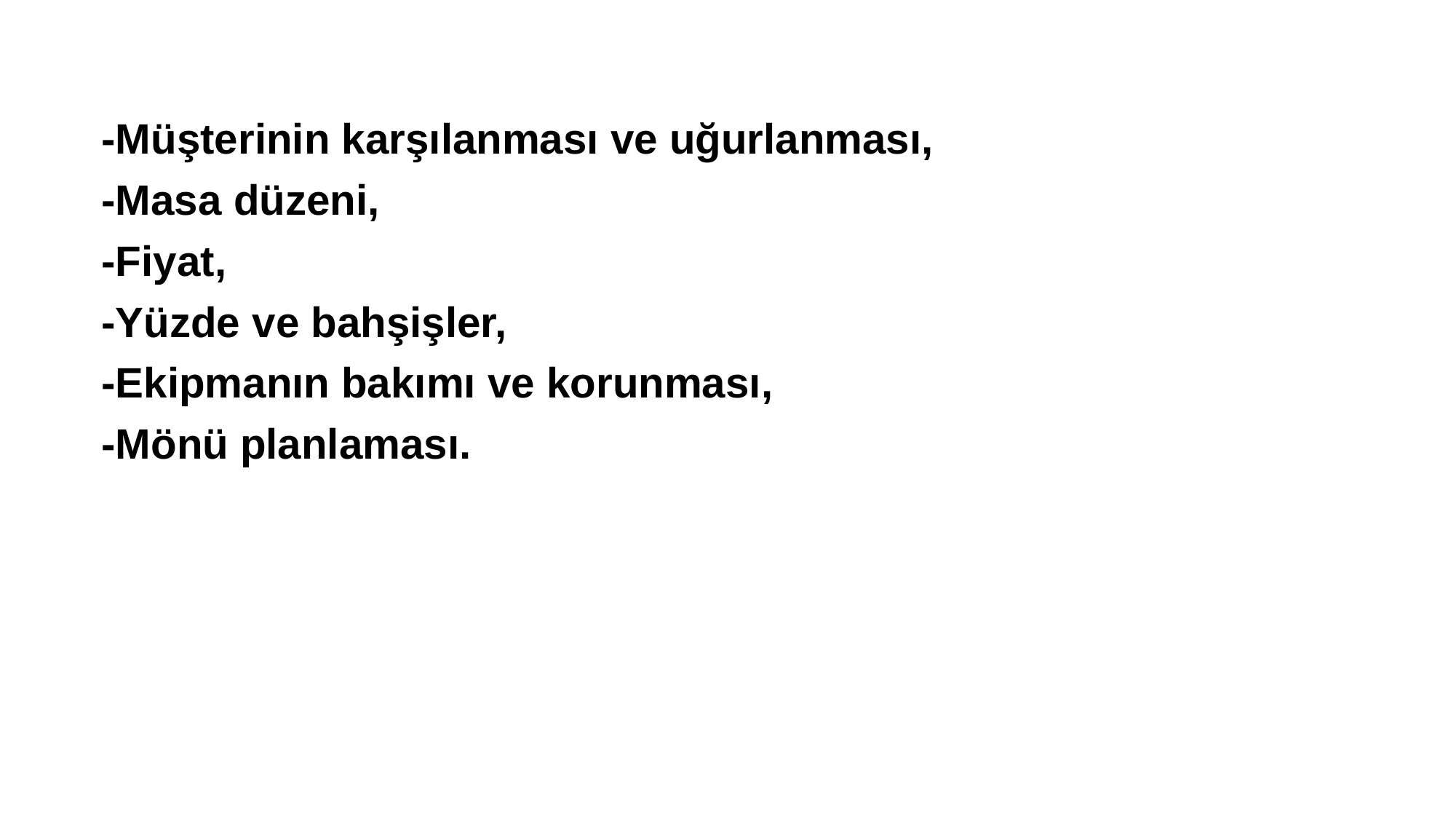

-Müşterinin karşılanması ve uğurlanması,
-Masa düzeni,
-Fiyat,
-Yüzde ve bahşişler,
-Ekipmanın bakımı ve korunması,
-Mönü planlaması.